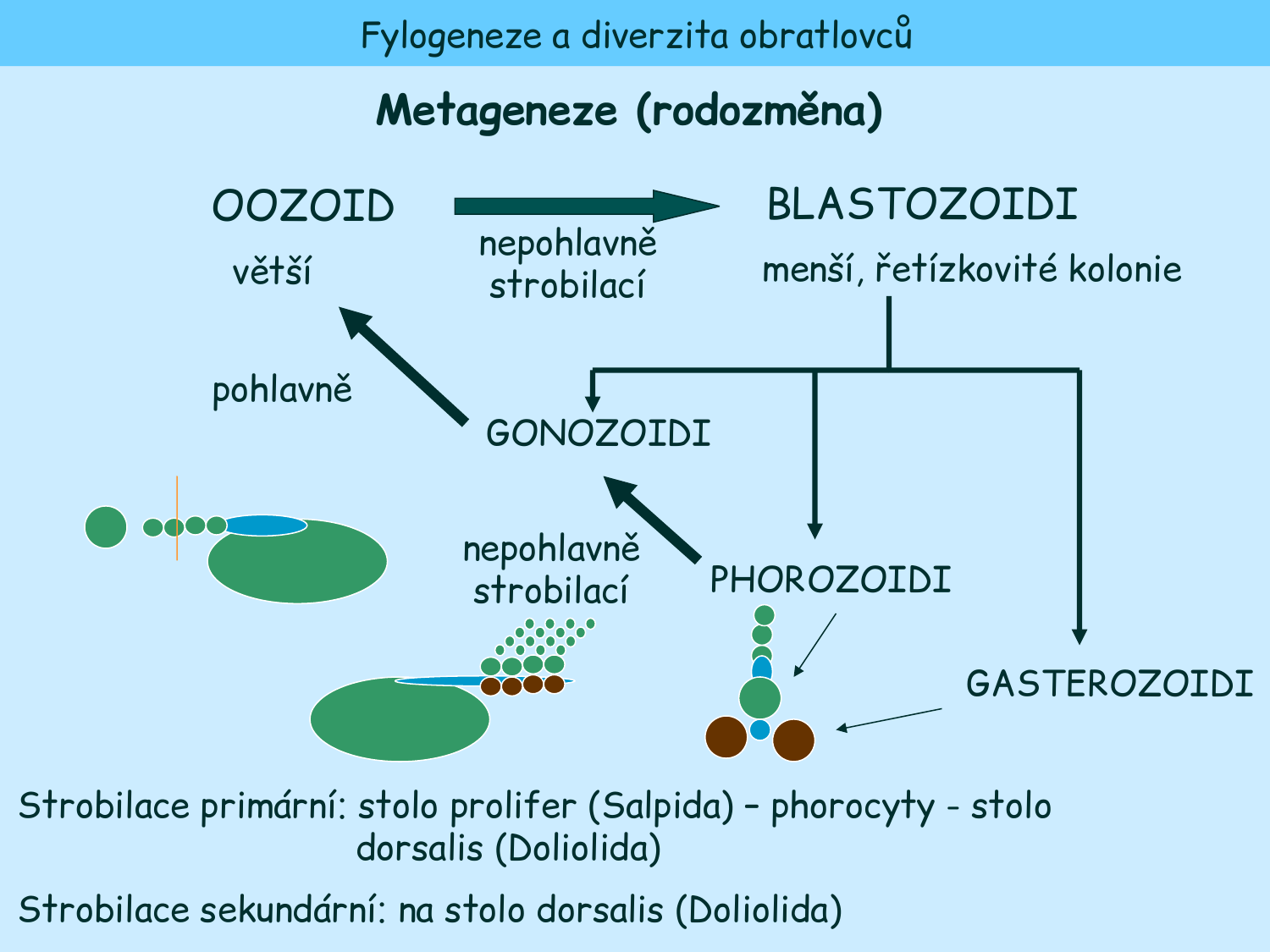

Fylogeneze a diverzita obratlovců
Metageneze (rodozměna)
BLASTOZOIDI
menší, řetízkovité kolonie
OOZOID
větší

nepohlavně
strobilací

GONOZOIDI

pohlavně

PHOROZOIDI

GASTEROZOIDI

nepohlavně
strobilací

Strobilace primární: stolo prolifer (Salpida) – phorocyty - stolo 		        dorsalis (Doliolida)
Strobilace sekundární: na stolo dorsalis (Doliolida)